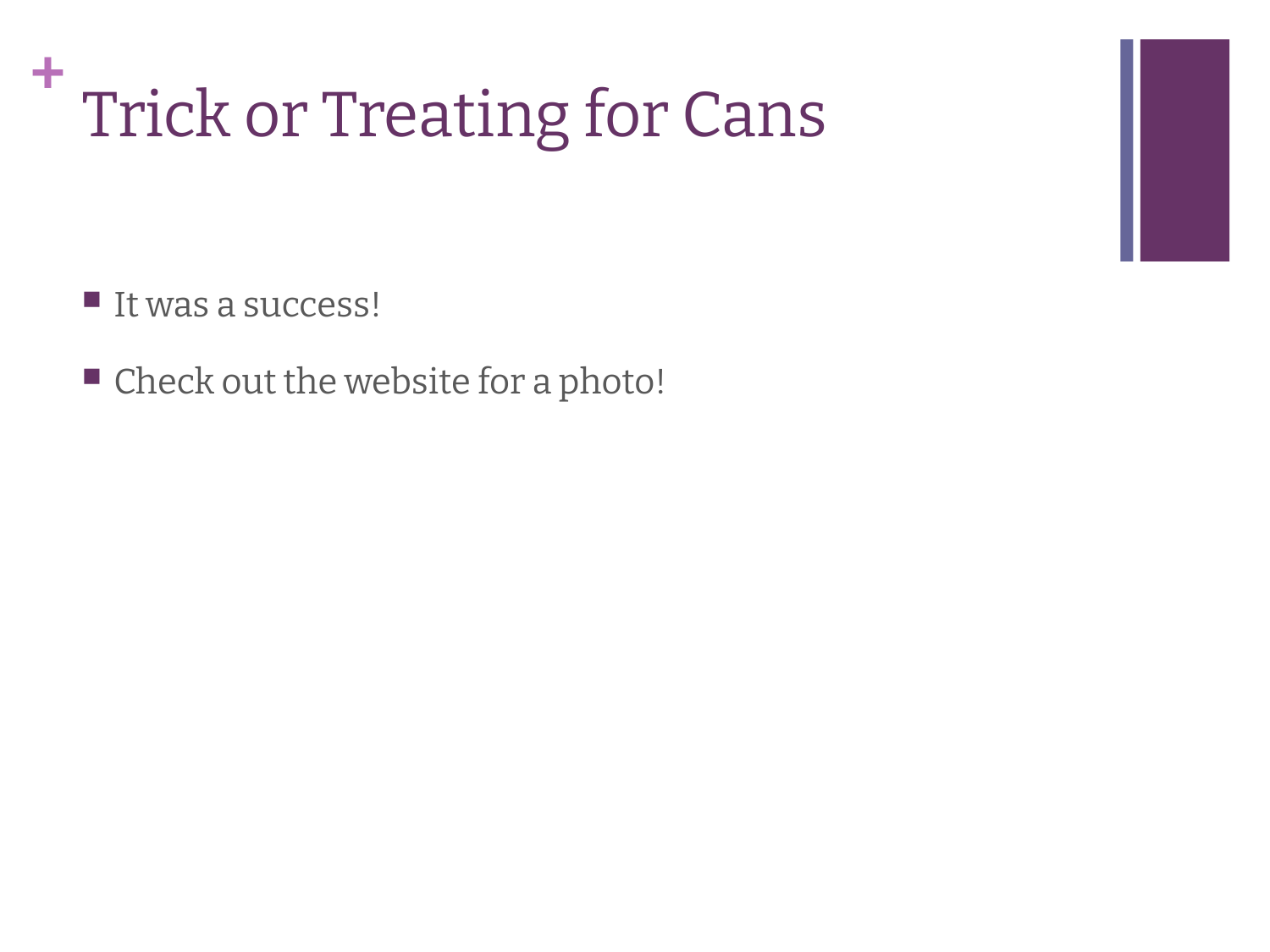

# Trick or Treating for Cans
It was a success!
Check out the website for a photo!